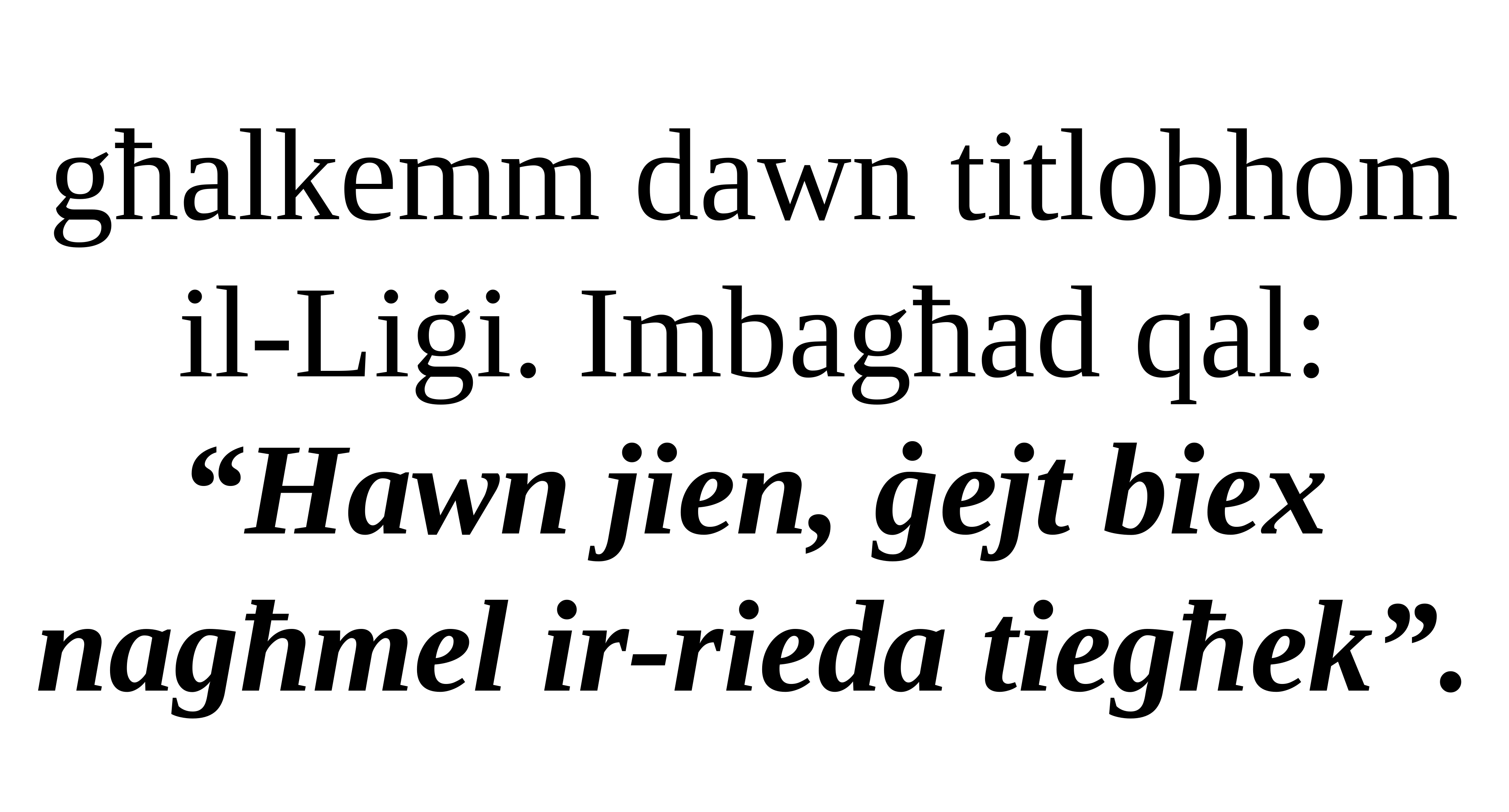

għalkemm dawn titlobhom il-Liġi. Imbagħad qal: “Hawn jien, ġejt biex nagħmel ir-rieda tiegħek”.